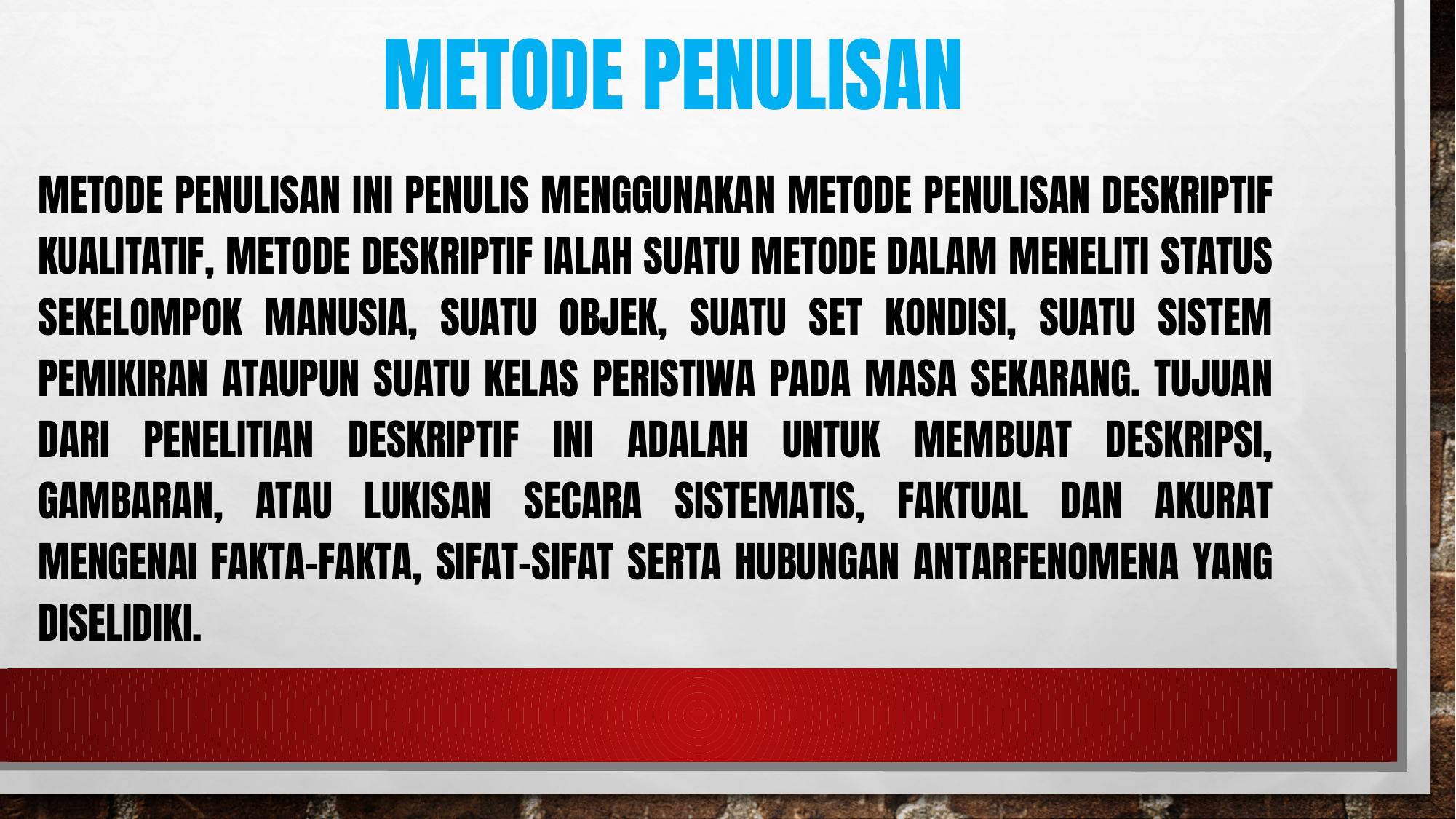

# Metode penulisan
Metode penulisan ini penulis menggunakan metode penulisan deskriptif kualitatif, metode deskriptif ialah suatu metode dalam meneliti status sekelompok manusia, suatu objek, suatu set kondisi, suatu sistem pemikiran ataupun suatu kelas peristiwa pada masa sekarang. Tujuan dari penelitian deskriptif ini adalah untuk membuat deskripsi, gambaran, atau lukisan secara sistematis, faktual dan akurat mengenai fakta-fakta, sifat-sifat serta hubungan antarfenomena yang diselidiki.